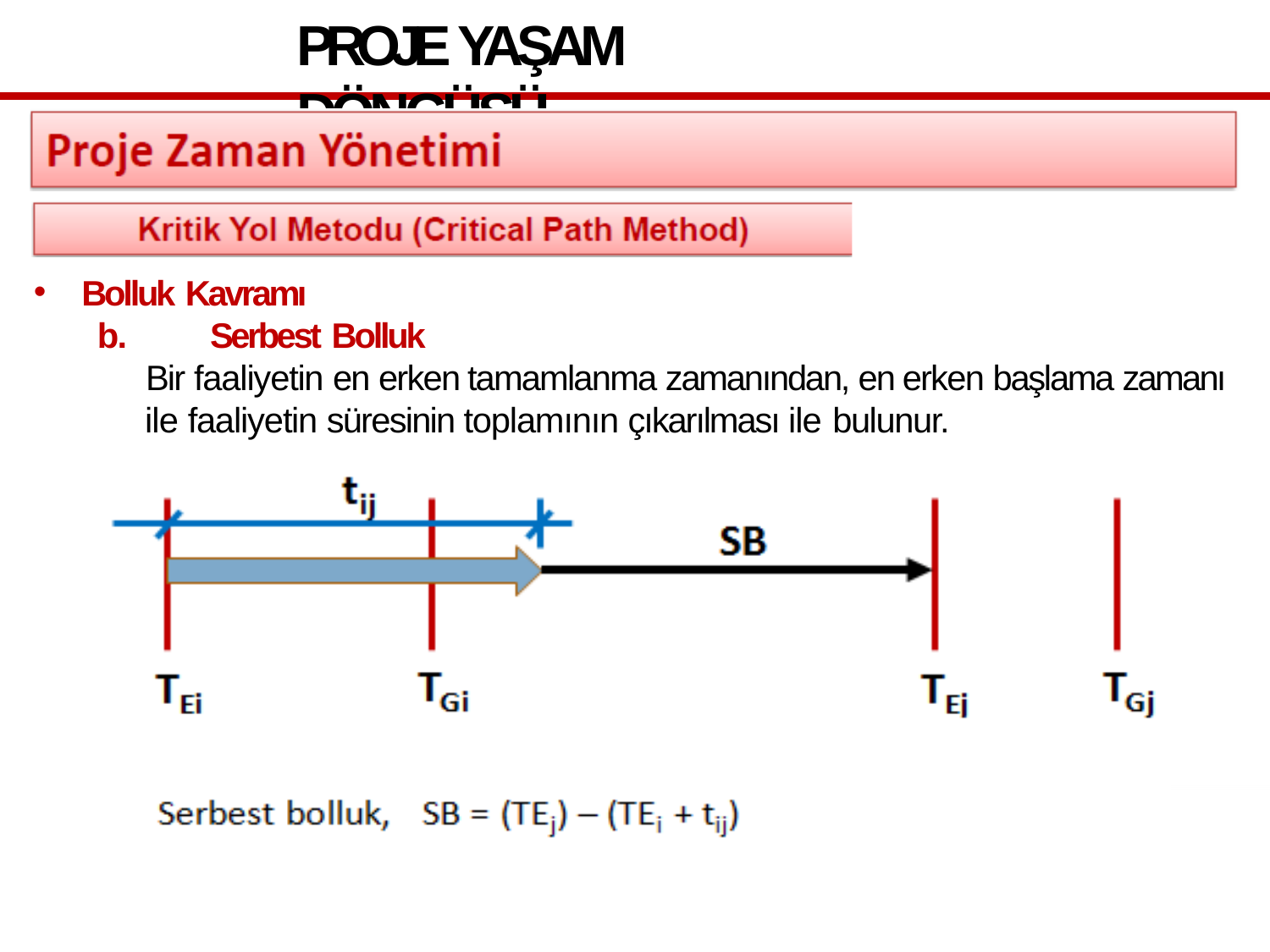

# PROJE YAŞAM DÖNGÜSÜ

Bolluk Kavramı
b.	Serbest Bolluk
Bir faaliyetin en erken tamamlanma zamanından, en erken başlama zamanı  ile faaliyetin süresinin toplamının çıkarılması ile bulunur.